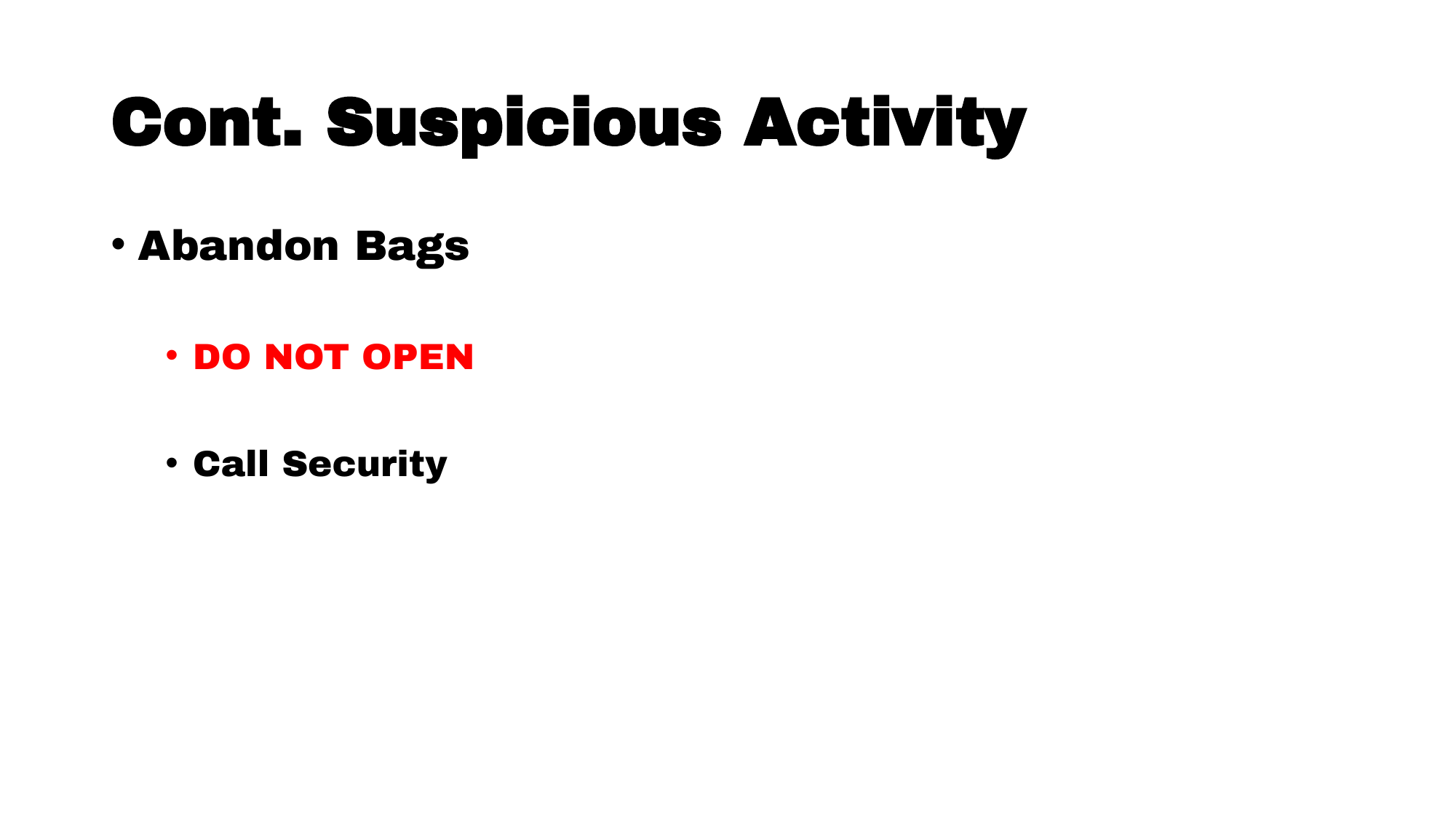

# Cont. Suspicious Activity
Abandon Bags

DO NOT OPEN

Call Security